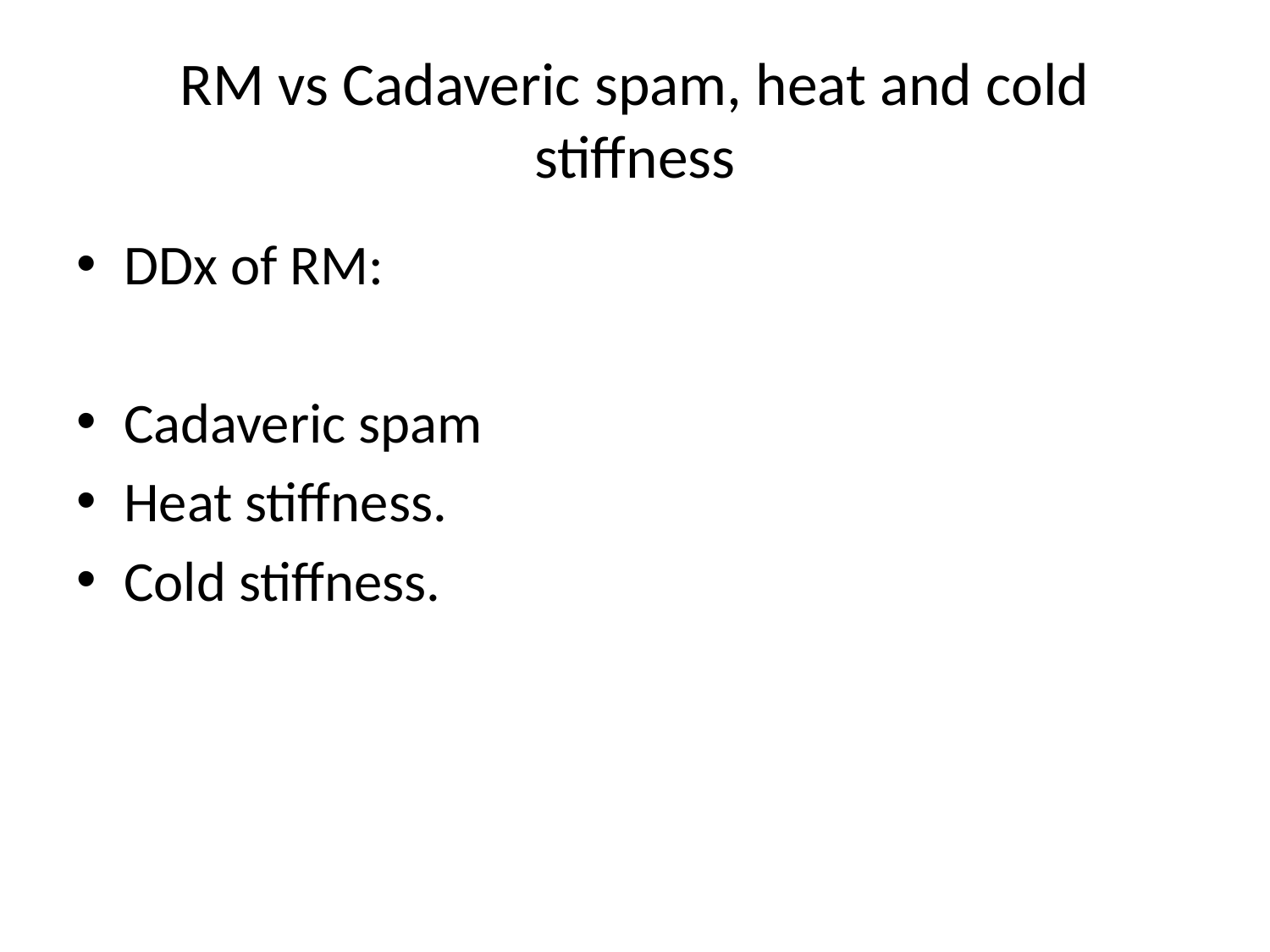

# RM vs Cadaveric spam, heat and cold stiffness
DDx of RM:

Cadaveric spam
Heat stiffness.
Cold stiffness.